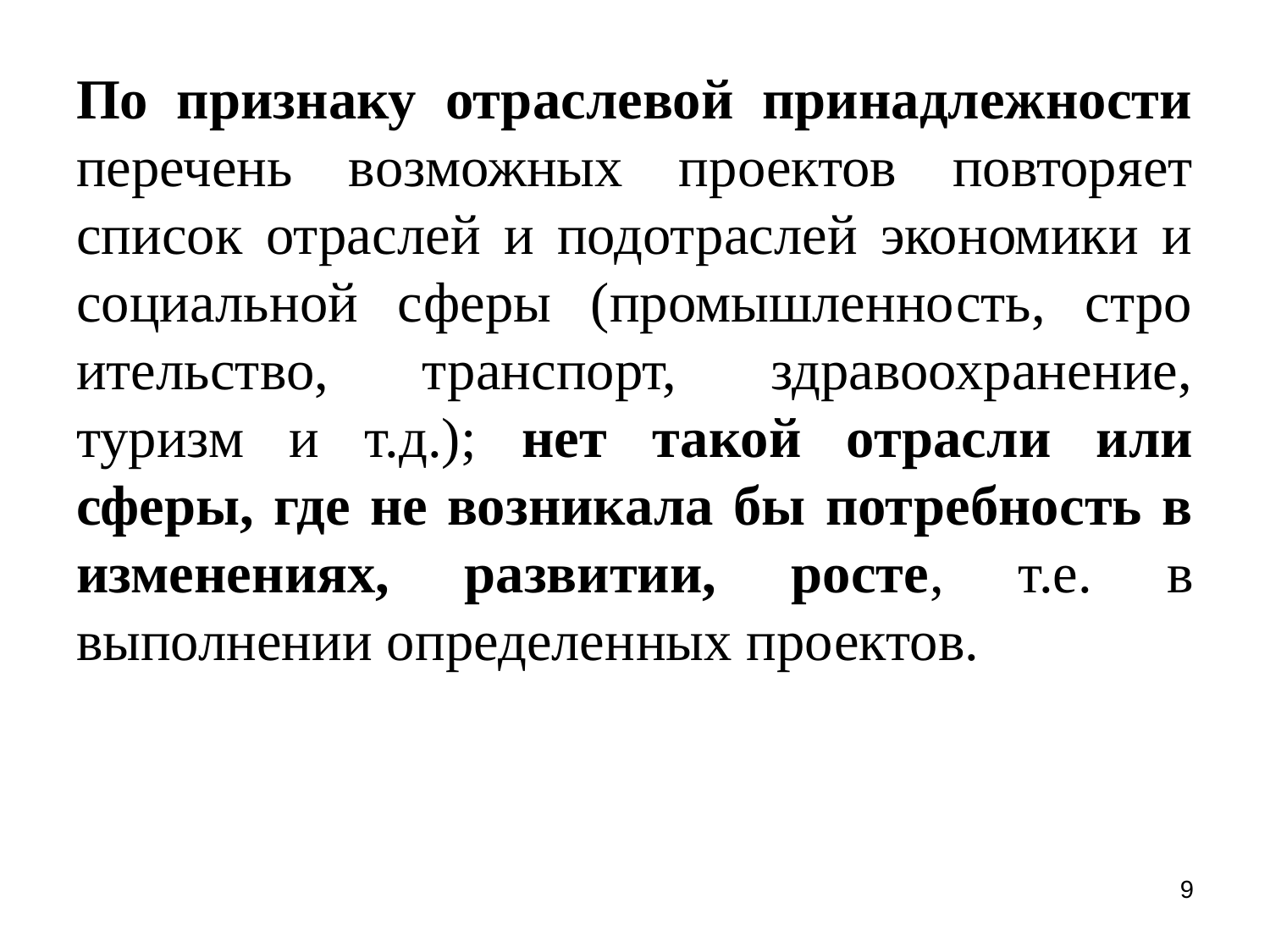

По признаку отраслевой принадлежности перечень воз­можных проектов повторяет список отраслей и подотраслей экономики и социальной сферы (промышленность, стро­ительство, транспорт, здравоохранение, туризм и т.д.); нет такой отрасли или сферы, где не возникала бы потребность в изменениях, развитии, росте, т.е. в выполнении определен­ных проектов.

9